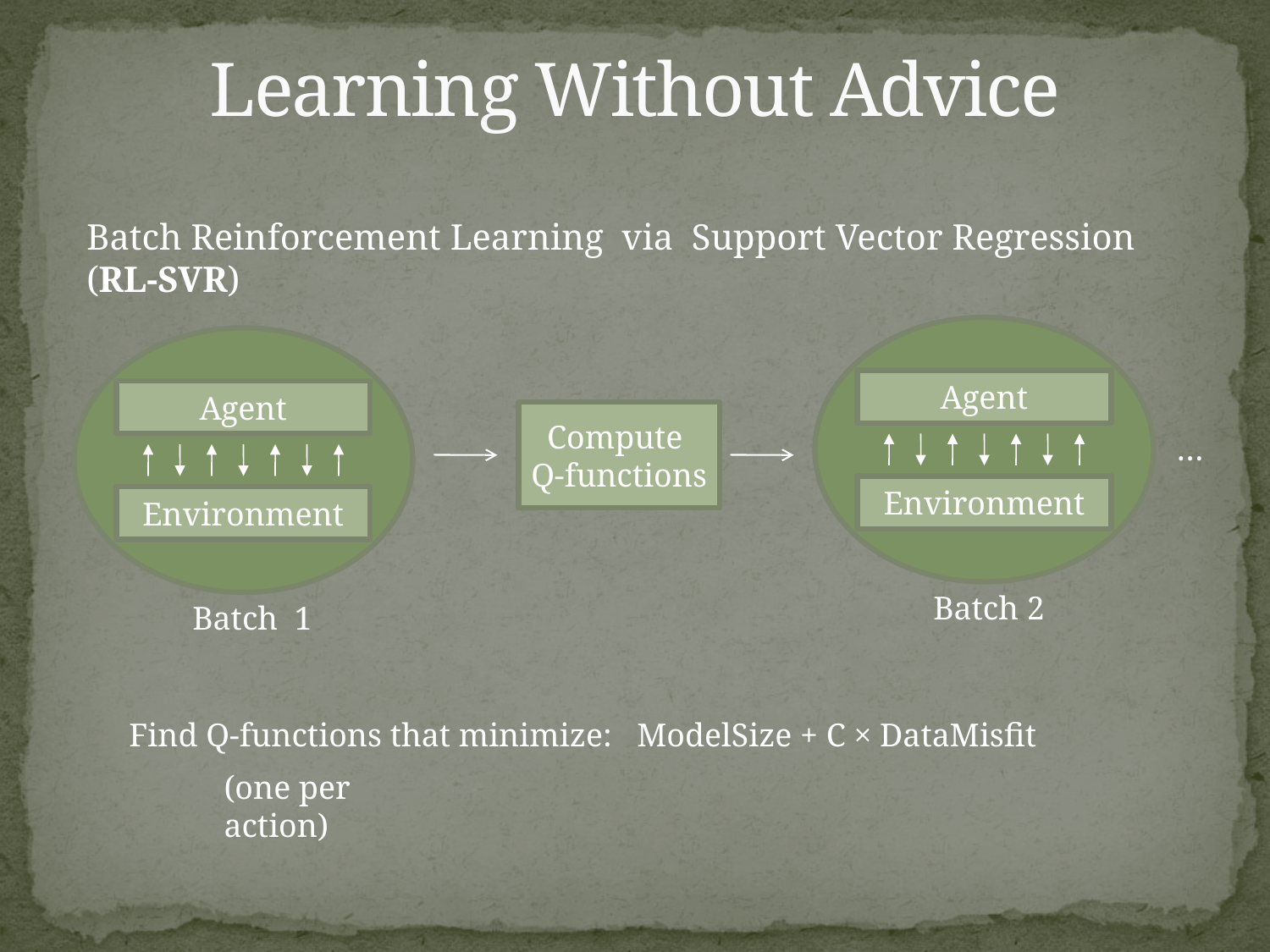

# Learning Without Advice
Batch Reinforcement Learning  via  Support Vector Regression (RL-SVR)

Agent

Environment
Batch 2

Agent

Environment
Batch  1
Compute
Q-functions
…
Find Q-functions that minimize:	ModelSize + C × DataMisfit
(one per action)